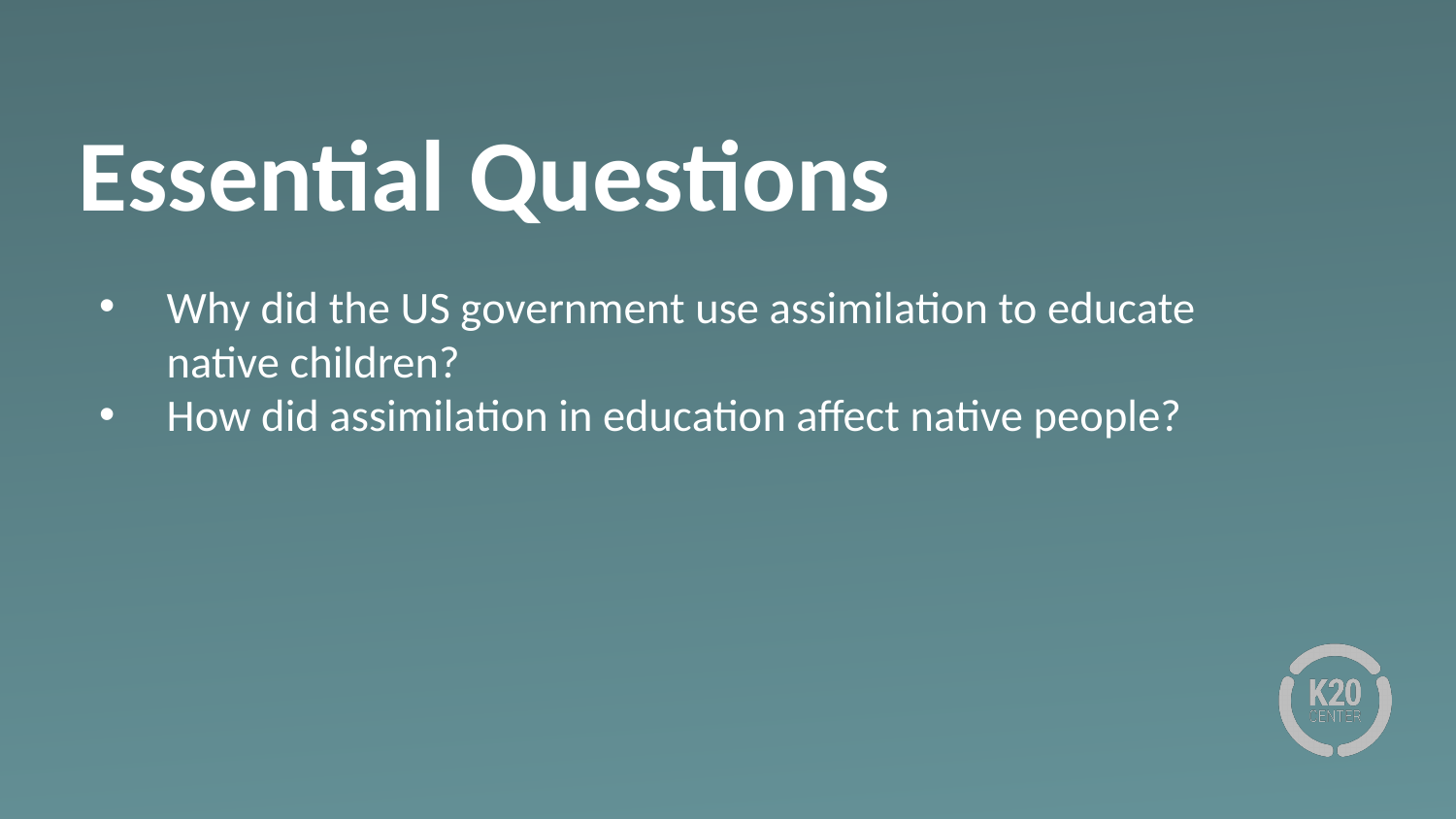

# Essential Questions
Why did the US government use assimilation to educate native children?
How did assimilation in education affect native people?